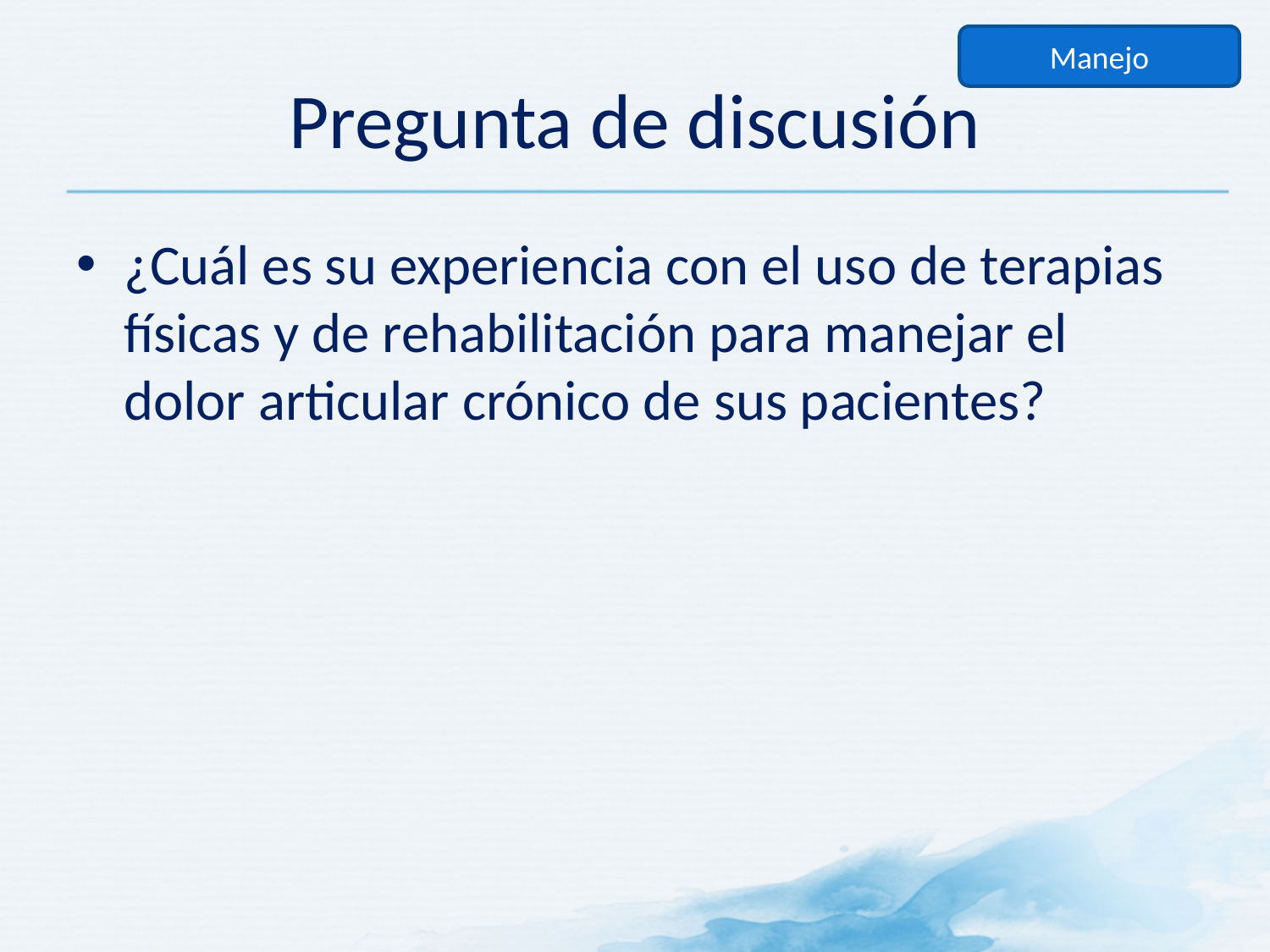

Manejo
# Pregunta de discusión
¿Cuál es su experiencia con el uso de terapias físicas y de rehabilitación para manejar el dolor articular crónico de sus pacientes?